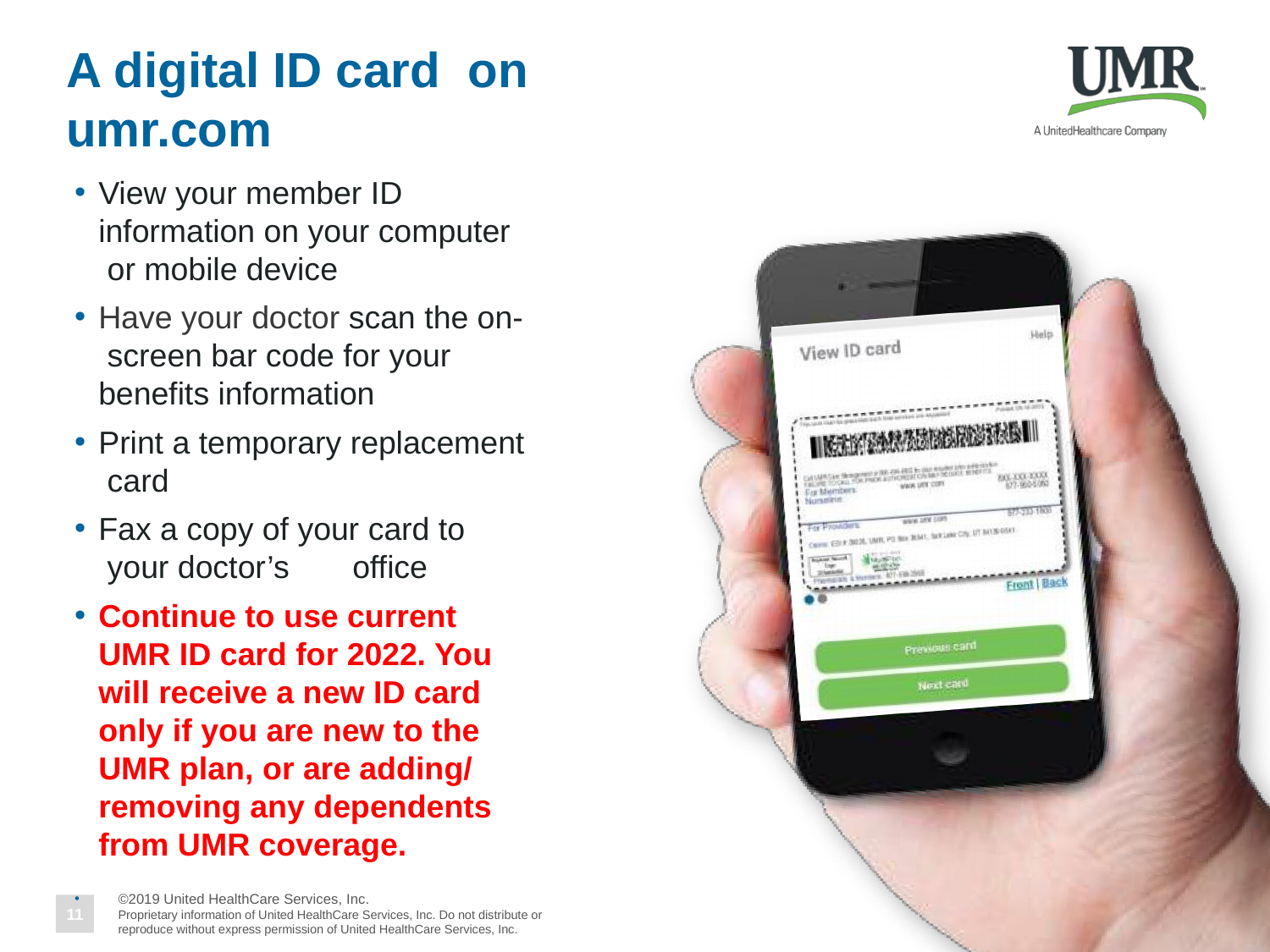

# A digital ID card  on umr.com

View your member ID  information on your computer  or mobile device
Have your doctor scan the on-  screen bar code for your  benefits information
Print a temporary replacement  card
Fax a copy of your card to  your doctor’s	office
Continue to use current  UMR ID card for 2022. You  will receive a new ID card  only if you are new to the  UMR plan, or are adding/  removing any dependents  from UMR coverage.

©2019 United HealthCare Services, Inc.
11
Proprietary information of United HealthCare Services, Inc. Do not distribute or  reproduce without express permission of United HealthCare Services, Inc.